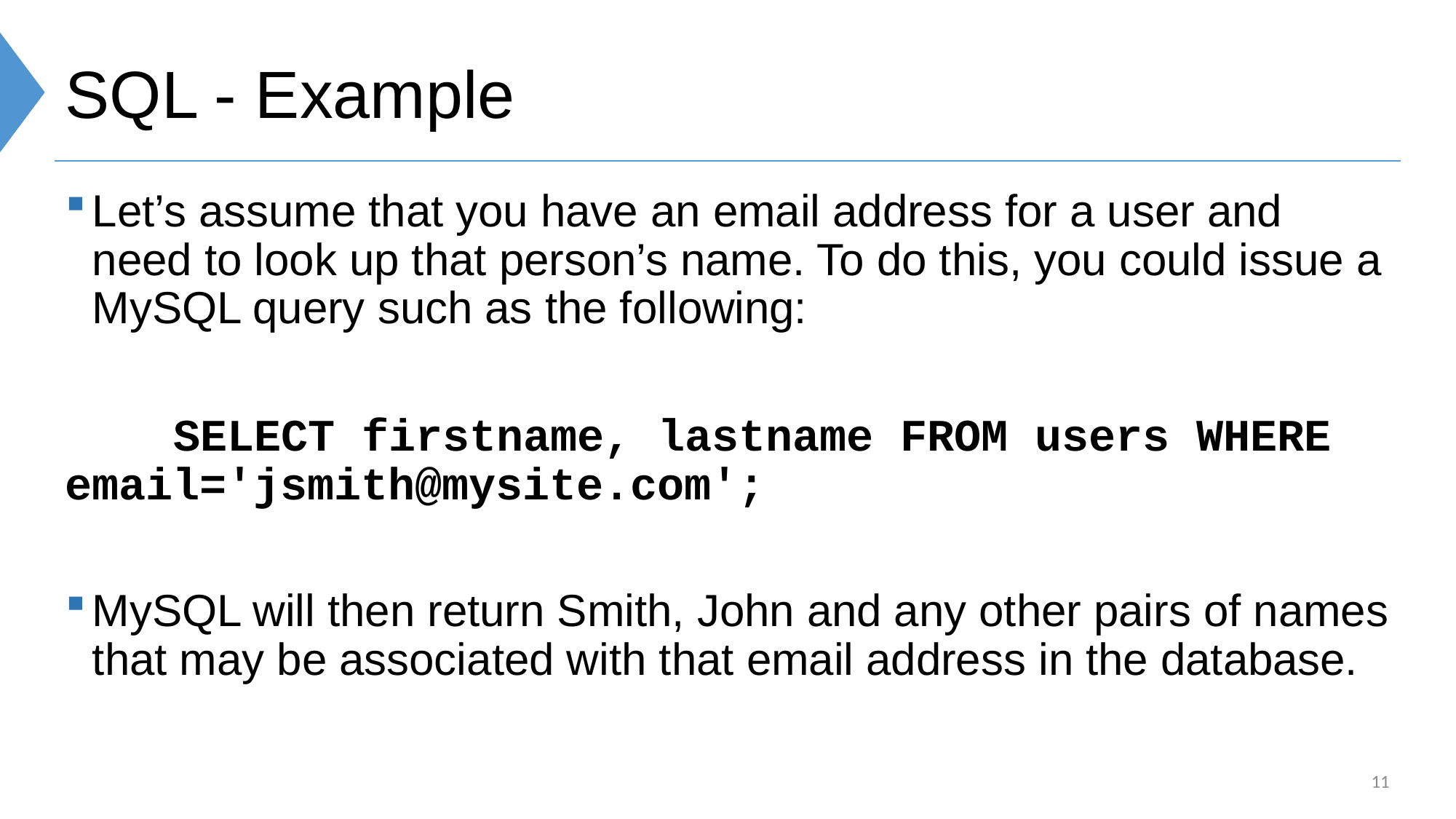

# SQL - Example
Let’s assume that you have an email address for a user and need to look up that person’s name. To do this, you could issue a MySQL query such as the following:

	SELECT firstname, lastname FROM users WHERE 	email='jsmith@mysite.com';

MySQL will then return Smith, John and any other pairs of names that may be associated with that email address in the database.
11